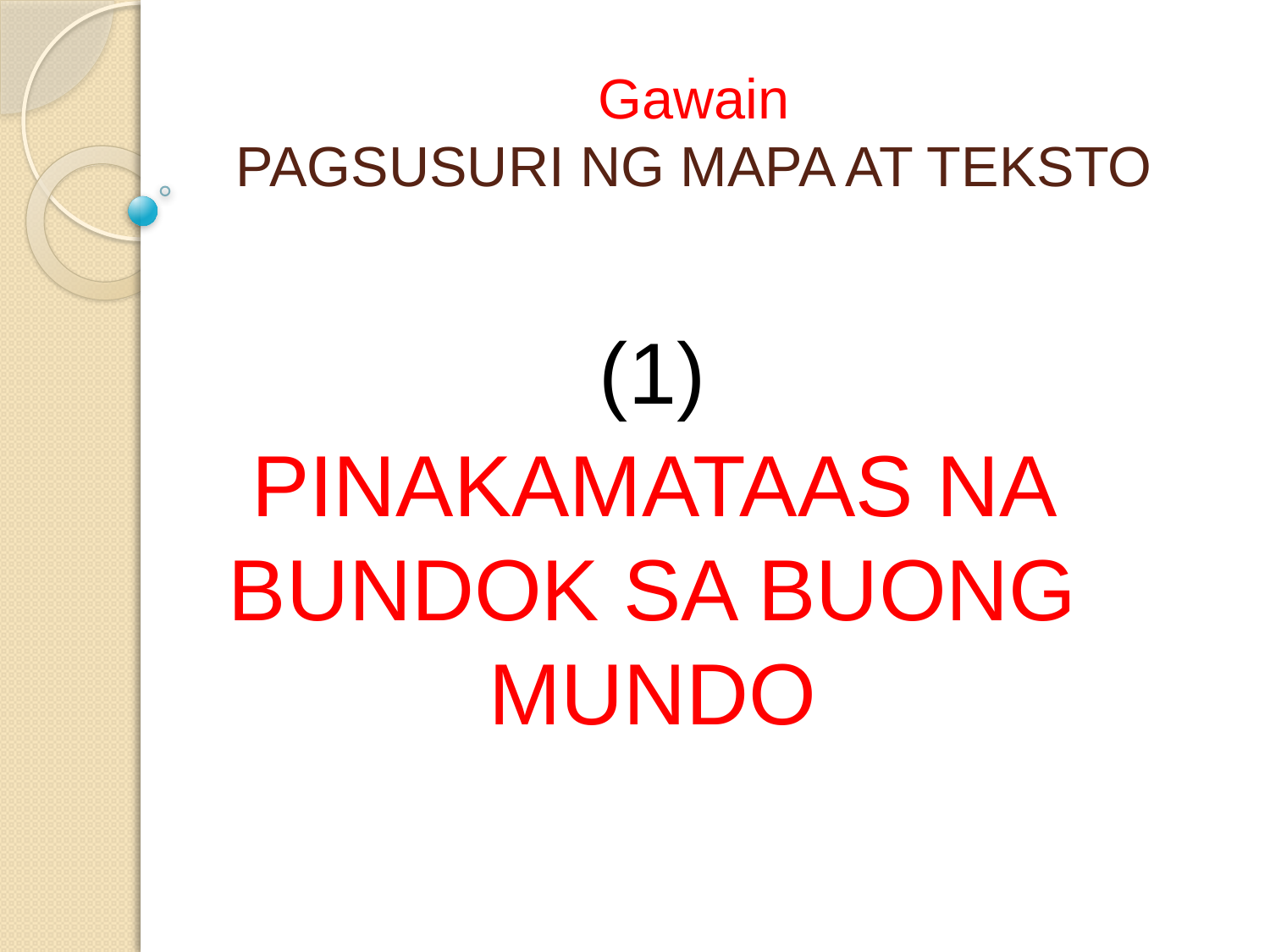

# Gawain PAGSUSURI NG MAPA AT TEKSTO
(1)
PINAKAMATAAS NA BUNDOK SA BUONG MUNDO